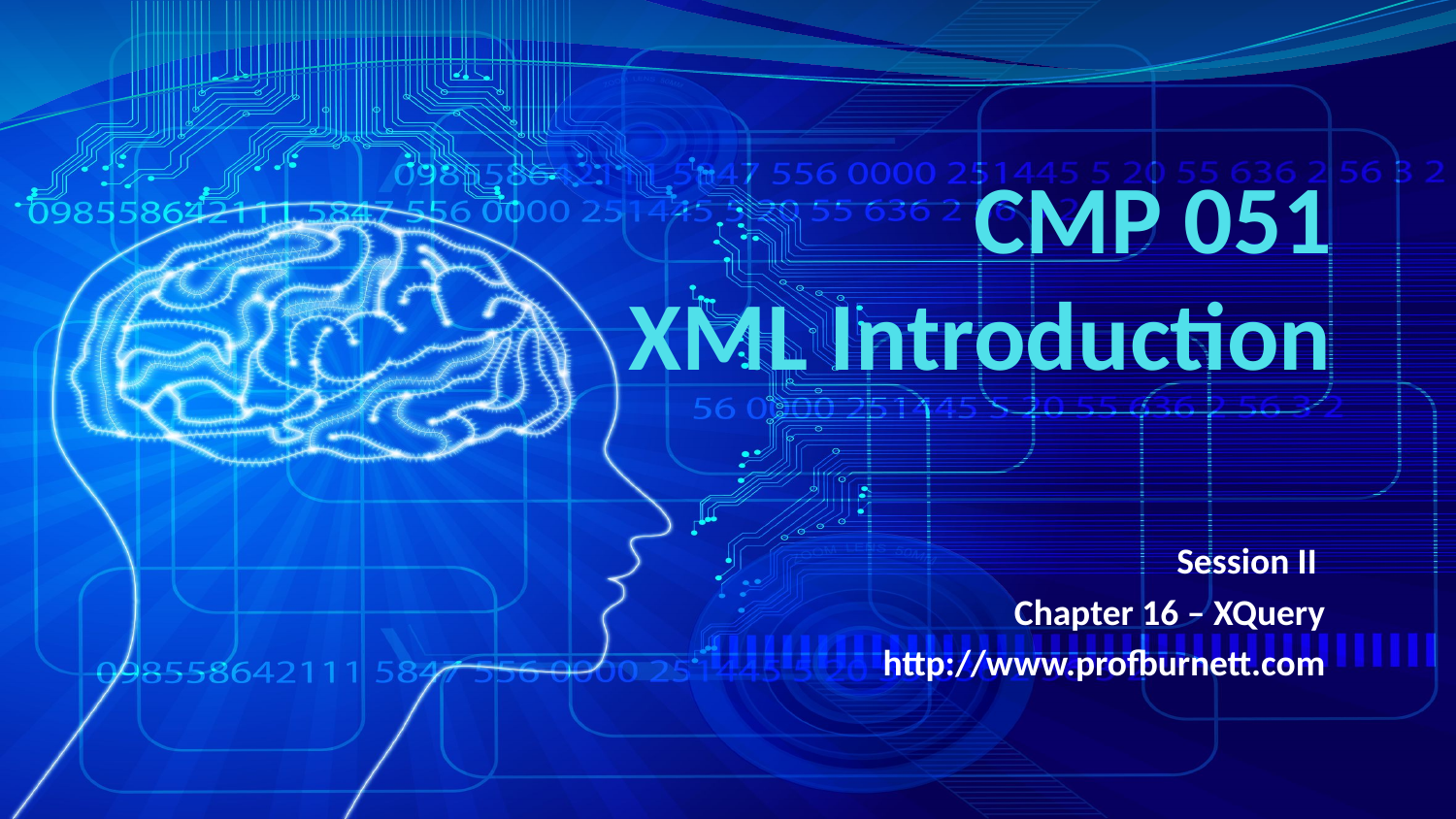

# CMP 051 XML Introduction
Session II
Chapter 16 – XQuery
http://www.profburnett.com